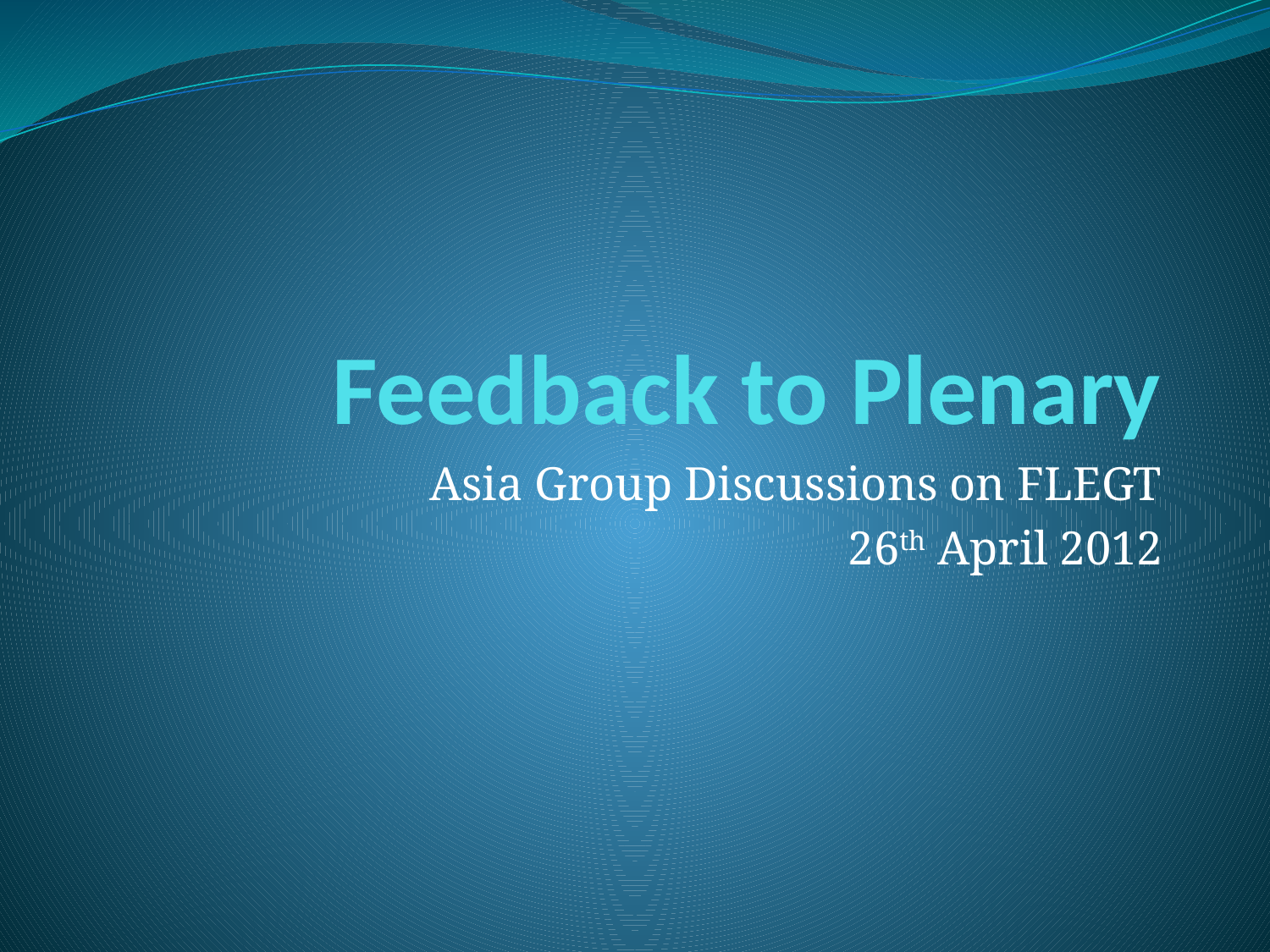

# Feedback to Plenary
Asia Group Discussions on FLEGT
26th April 2012